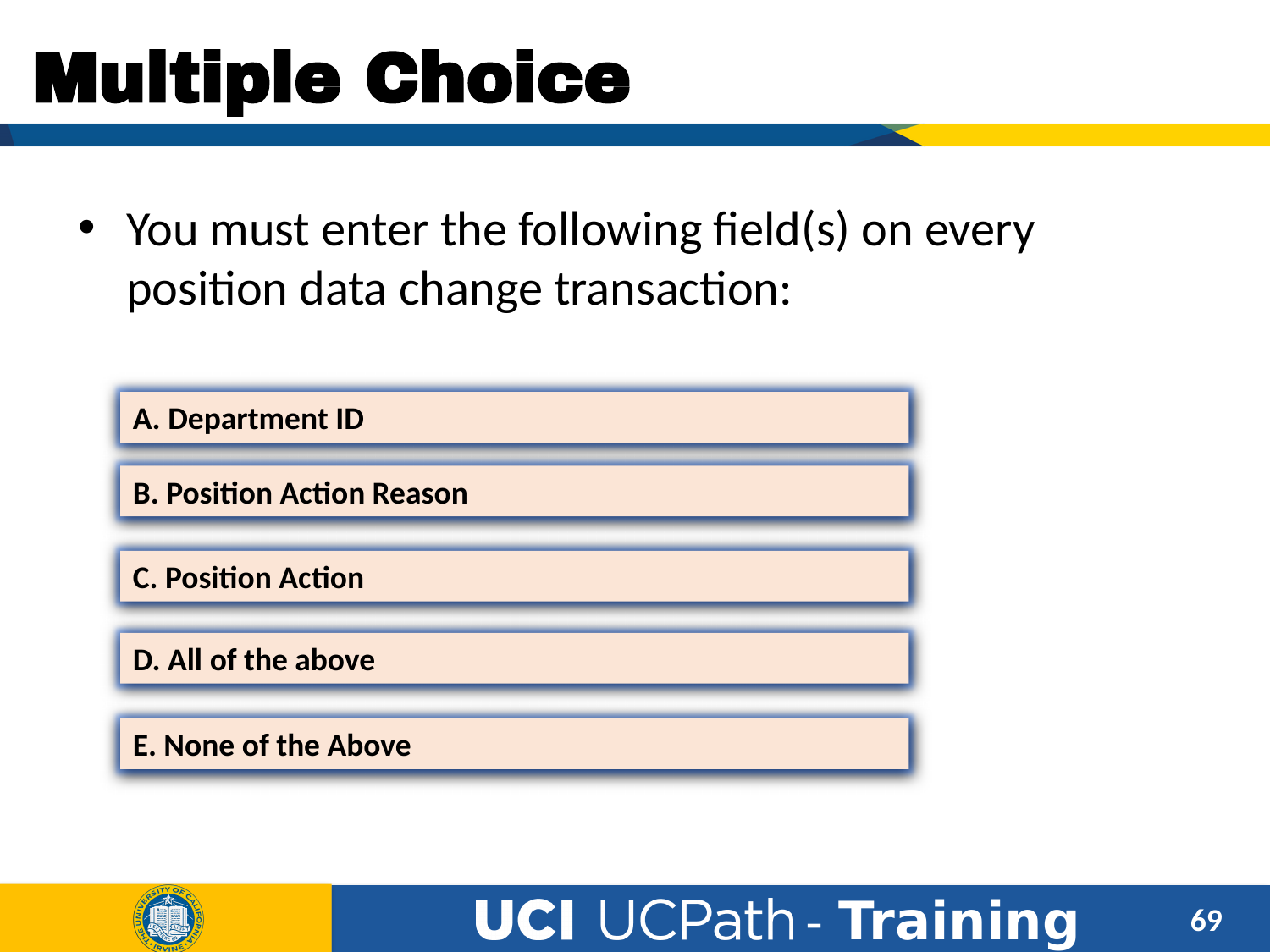

# Multiple Choice
You must enter the following field(s) on every position data change transaction:
A. Department ID
B. Position Action Reason
C. Position Action
D. All of the above
E. None of the Above